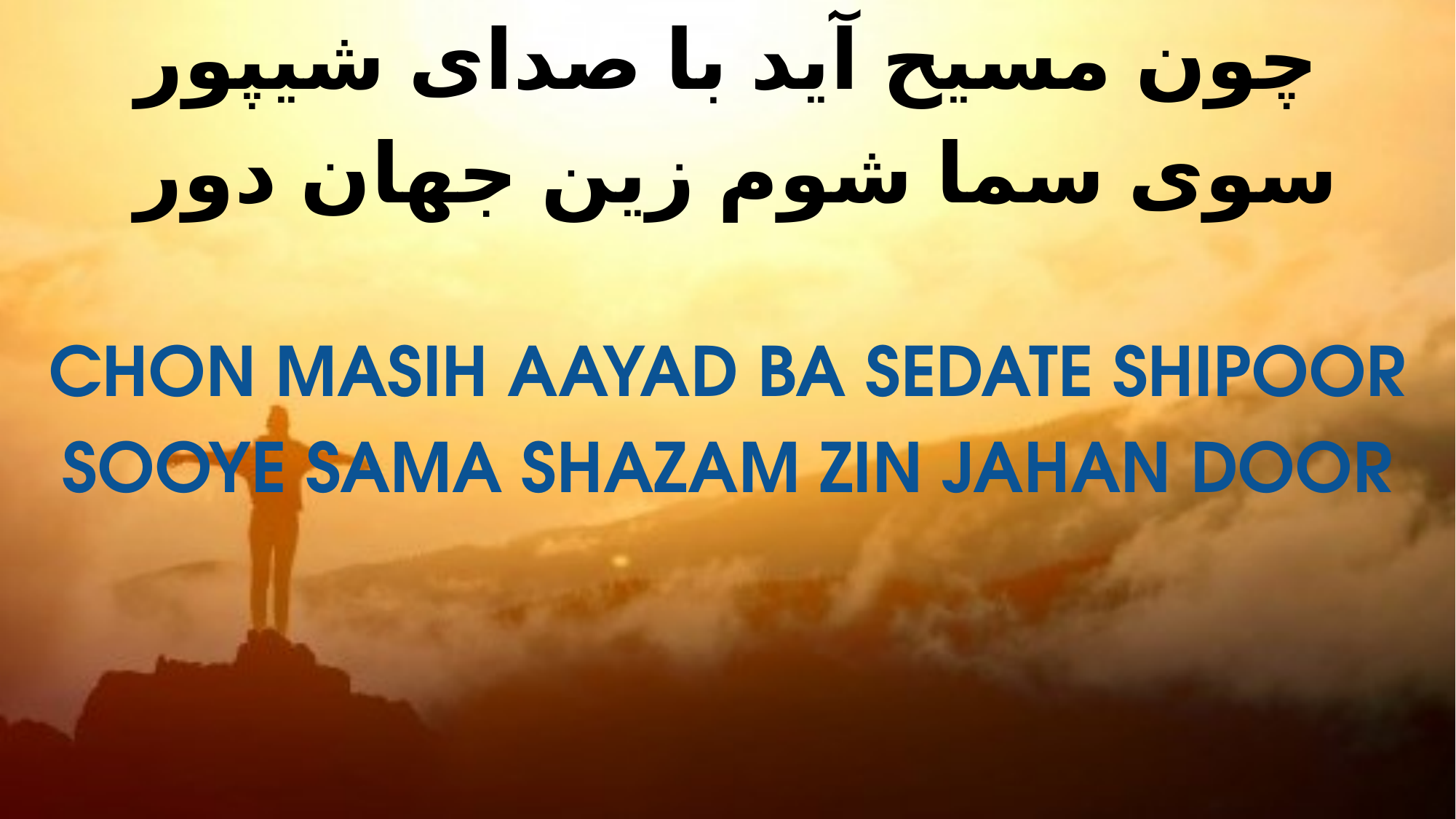

چون مسيح آيد با صدای شيپور
 سوی سما شوم زين جهان دور

Chon masih aayad ba sedate shipoor
Sooye sama shazam zin jahan door